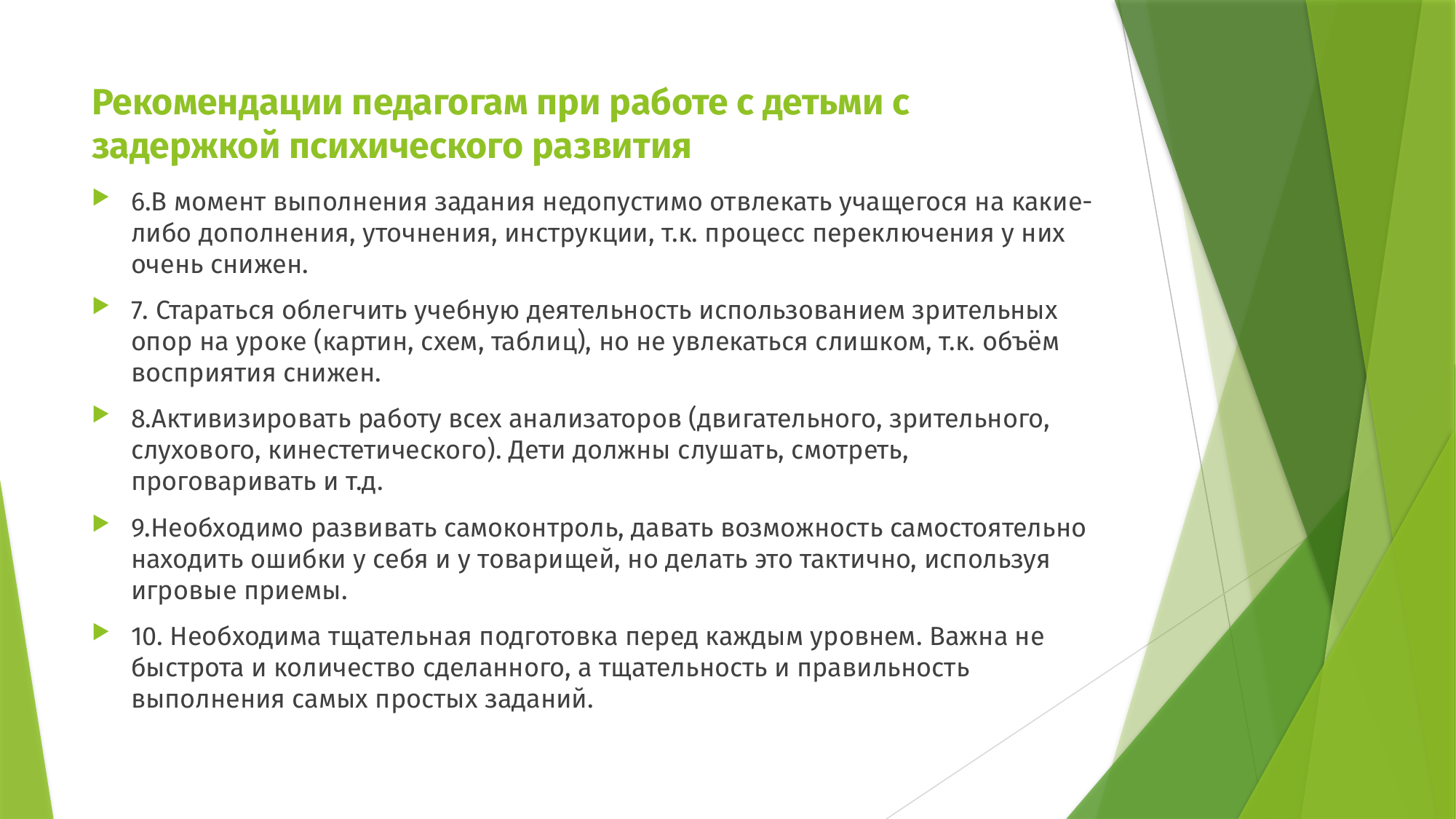

# Рекомендации педагогам при работе с детьми с задержкой психического развития
6.В момент выполнения задания недопустимо отвлекать учащегося на какие-либо дополнения, уточнения, инструкции, т.к. процесс переключения у них очень снижен.
7. Стараться облегчить учебную деятельность использованием зрительных опор на уроке (картин, схем, таблиц), но не увлекаться слишком, т.к. объём восприятия снижен.
8.Активизировать работу всех анализаторов (двигательного, зрительного, слухового, кинестетического). Дети должны слушать, смотреть, проговаривать и т.д.
9.Необходимо развивать самоконтроль, давать возможность самостоятельно находить ошибки у себя и у товарищей, но делать это тактично, используя игровые приемы.
10. Необходима тщательная подготовка перед каждым уровнем. Важна не быстрота и количество сделанного, а тщательность и правильность выполнения самых простых заданий.